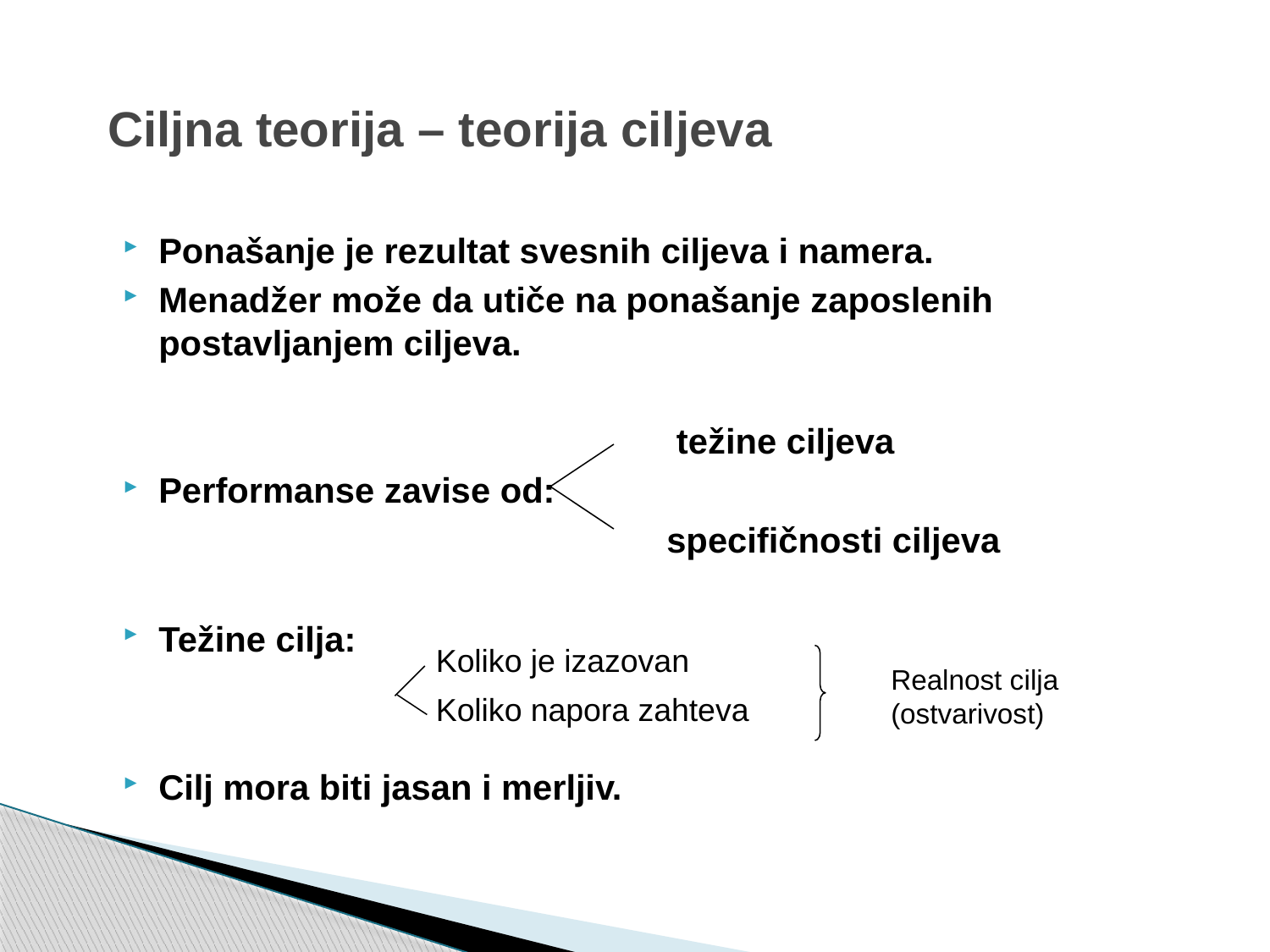

# Ciljna teorija – teorija ciljeva
Ponašanje je rezultat svesnih ciljeva i namera.
Menadžer može da utiče na ponašanje zaposlenih postavljanjem ciljeva.

                                                	 težine ciljeva
Performanse zavise od:
					specifičnosti ciljeva

Težine cilja:

Cilj mora biti jasan i merljiv.

Koliko je izazovan
Koliko napora zahteva

Realnost cilja (ostvarivost)